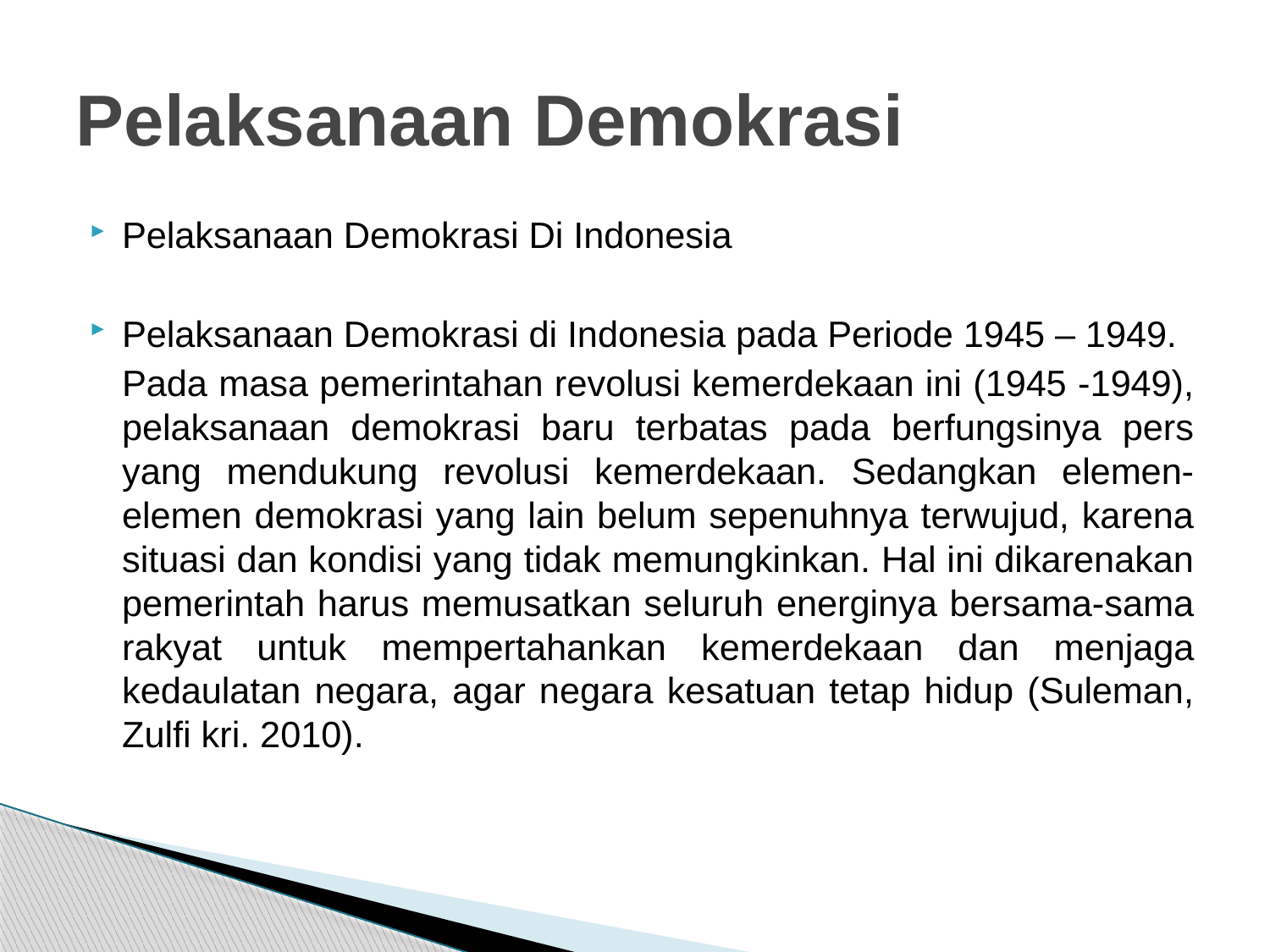

# Pelaksanaan Demokrasi
Pelaksanaan Demokrasi Di Indonesia

Pelaksanaan Demokrasi di Indonesia pada Periode 1945 – 1949.
	Pada masa pemerintahan revolusi kemerdekaan ini (1945 -1949), pelaksanaan demokrasi baru terbatas pada berfungsinya pers yang mendukung revolusi kemerdekaan. Sedangkan elemen-elemen demokrasi yang lain belum sepenuhnya terwujud, karena situasi dan kondisi yang tidak memungkinkan. Hal ini dikarenakan pemerintah harus memusatkan seluruh energinya bersama-sama rakyat untuk mempertahankan kemerdekaan dan menjaga kedaulatan negara, agar negara kesatuan tetap hidup (Suleman, Zulfi kri. 2010).